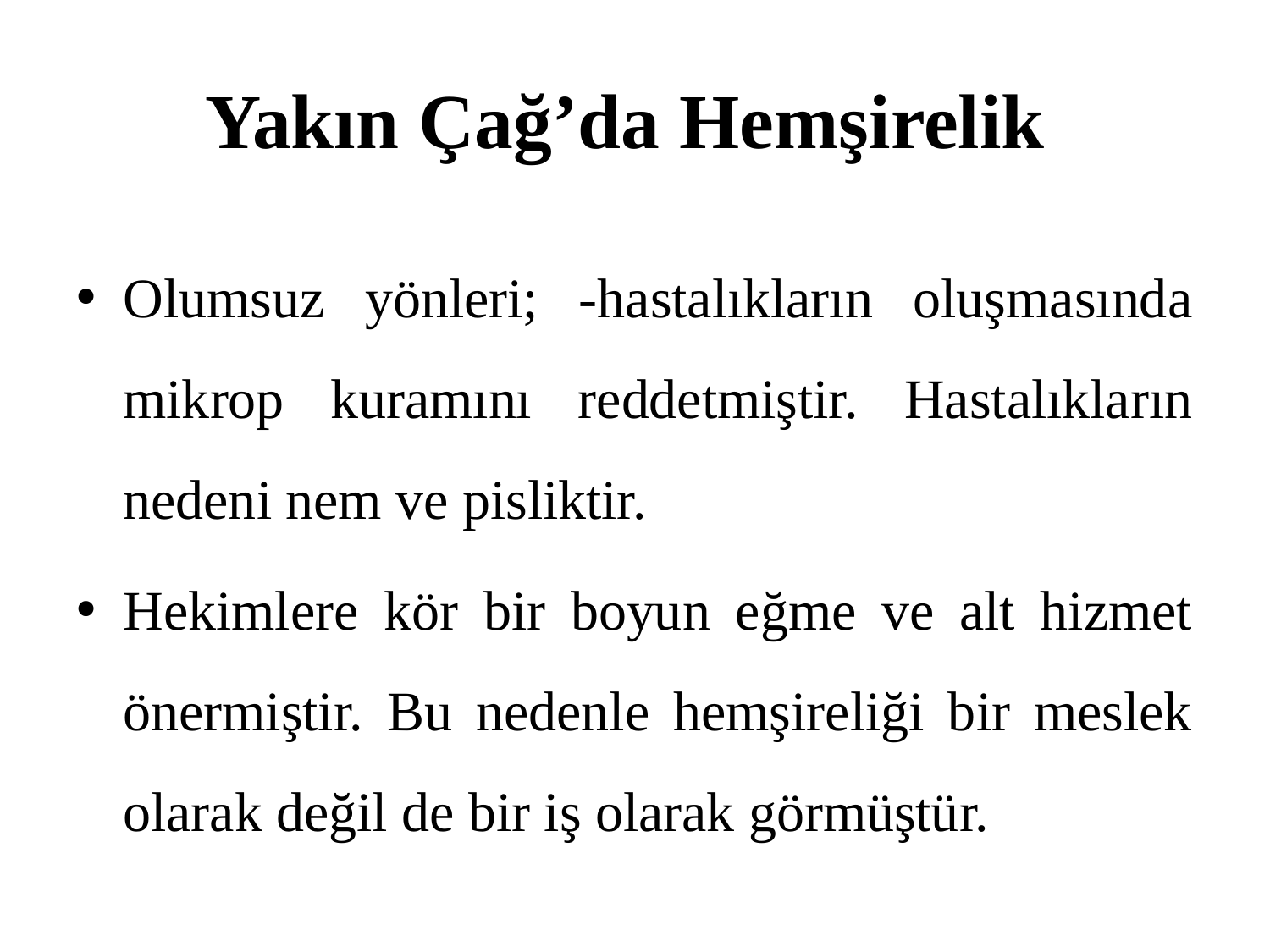

# Yakın Çağ’da Hemşirelik
Olumsuz yönleri; -hastalıkların oluşmasında mikrop kuramını reddetmiştir. Hastalıkların nedeni nem ve pisliktir.
Hekimlere kör bir boyun eğme ve alt hizmet önermiştir. Bu nedenle hemşireliği bir meslek olarak değil de bir iş olarak görmüştür.